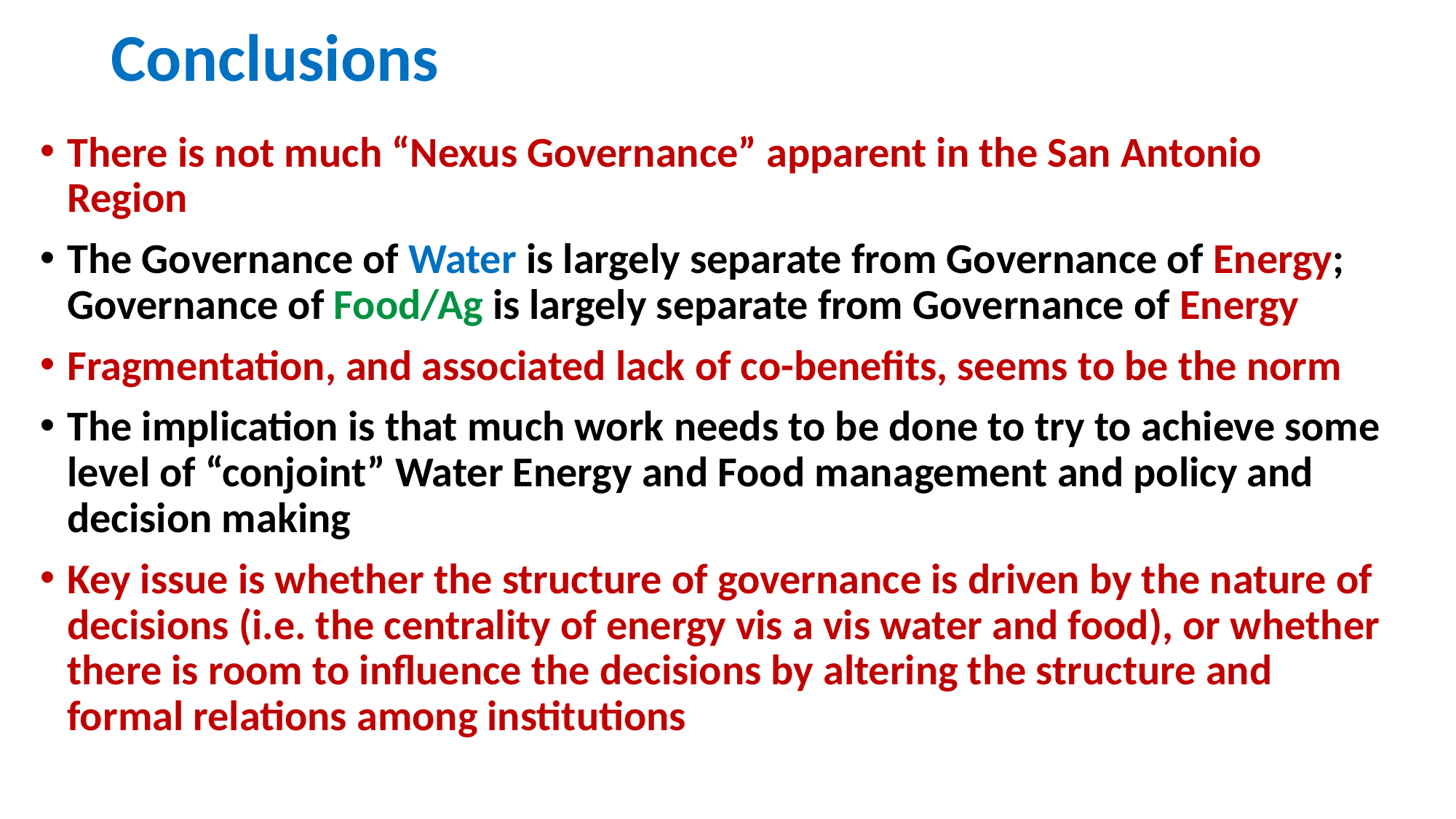

# Conclusions
There is not much “Nexus Governance” apparent in the San Antonio Region
The Governance of Water is largely separate from Governance of Energy; Governance of Food/Ag is largely separate from Governance of Energy
Fragmentation, and associated lack of co-benefits, seems to be the norm
The implication is that much work needs to be done to try to achieve some level of “conjoint” Water Energy and Food management and policy and decision making
Key issue is whether the structure of governance is driven by the nature of decisions (i.e. the centrality of energy vis a vis water and food), or whether there is room to influence the decisions by altering the structure and formal relations among institutions